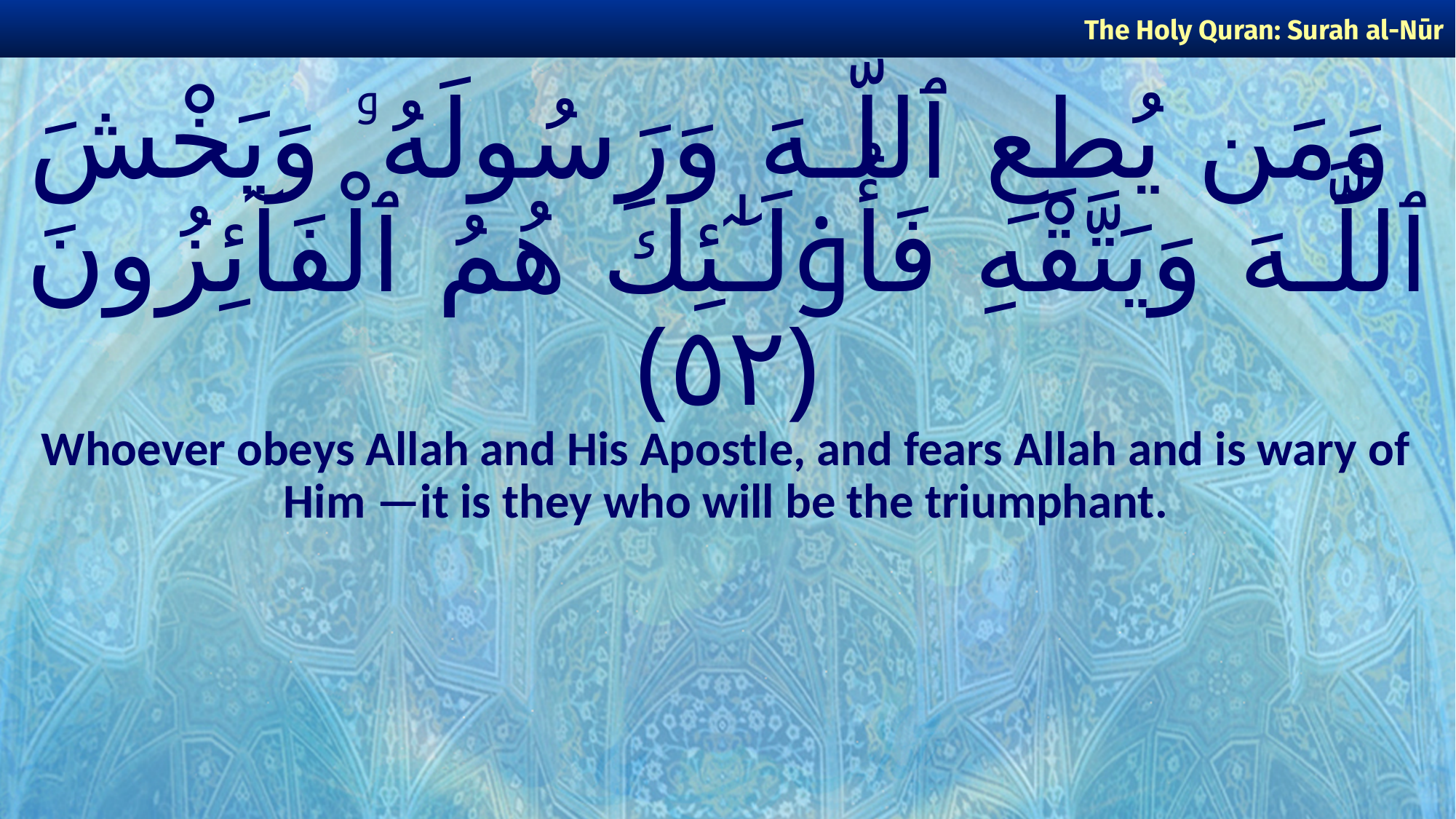

The Holy Quran: Surah al-Nūr
# وَمَن يُطِعِ ٱللَّـهَ وَرَسُولَهُۥ وَيَخْشَ ٱللَّـهَ وَيَتَّقْهِ فَأُو۟لَـٰٓئِكَ هُمُ ٱلْفَآئِزُونَ ﴿٥٢﴾
Whoever obeys Allah and His Apostle, and fears Allah and is wary of Him —it is they who will be the triumphant.